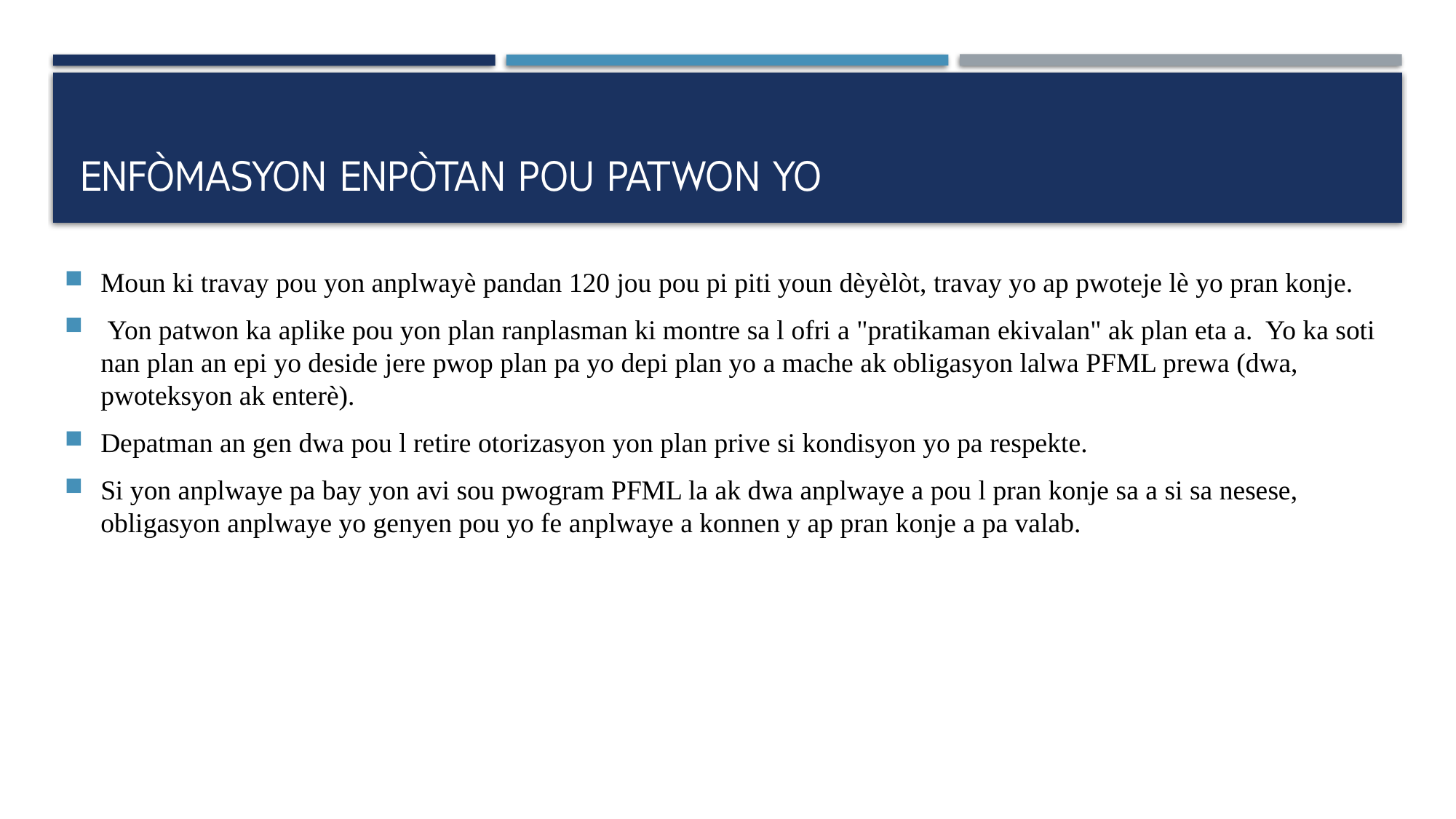

# Enfòmasyon Enpòtan pou patwon yo
Moun ki travay pou yon anplwayè pandan 120 jou pou pi piti youn dèyèlòt, travay yo ap pwoteje lè yo pran konje.
 Yon patwon ka aplike pou yon plan ranplasman ki montre sa l ofri a "pratikaman ekivalan" ak plan eta a.  Yo ka soti nan plan an epi yo deside jere pwop plan pa yo depi plan yo a mache ak obligasyon lalwa PFML prewa (dwa, pwoteksyon ak enterè).
Depatman an gen dwa pou l retire otorizasyon yon plan prive si kondisyon yo pa respekte.
Si yon anplwaye pa bay yon avi sou pwogram PFML la ak dwa anplwaye a pou l pran konje sa a si sa nesese, obligasyon anplwaye yo genyen pou yo fe anplwaye a konnen y ap pran konje a pa valab.